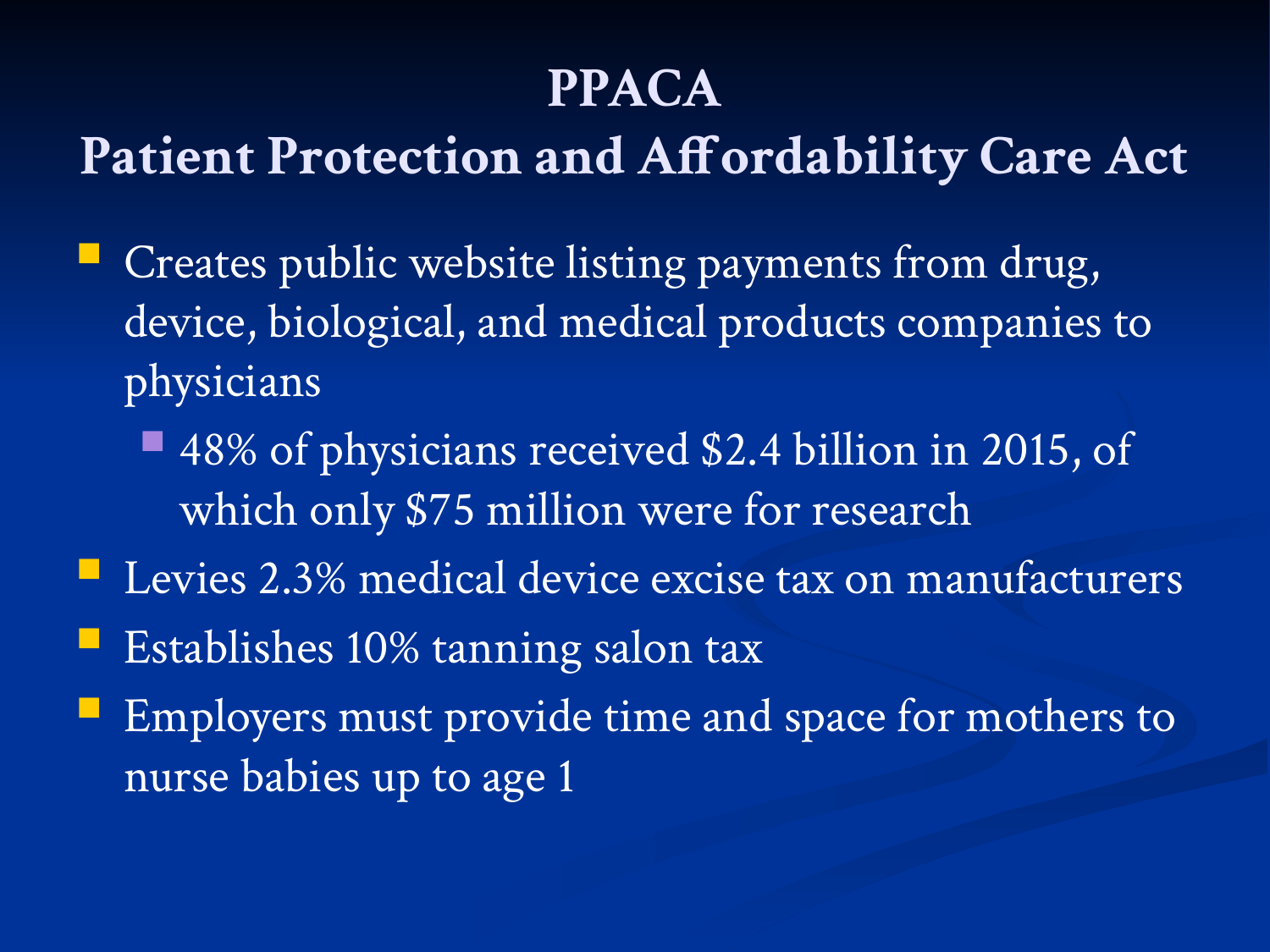

# PPACA Patient Protection and Affordability Care Act
Creates public website listing payments from drug, device, biological, and medical products companies to physicians
48% of physicians received $2.4 billion in 2015, of which only $75 million were for research
Levies 2.3% medical device excise tax on manufacturers
Establishes 10% tanning salon tax
Employers must provide time and space for mothers to nurse babies up to age 1